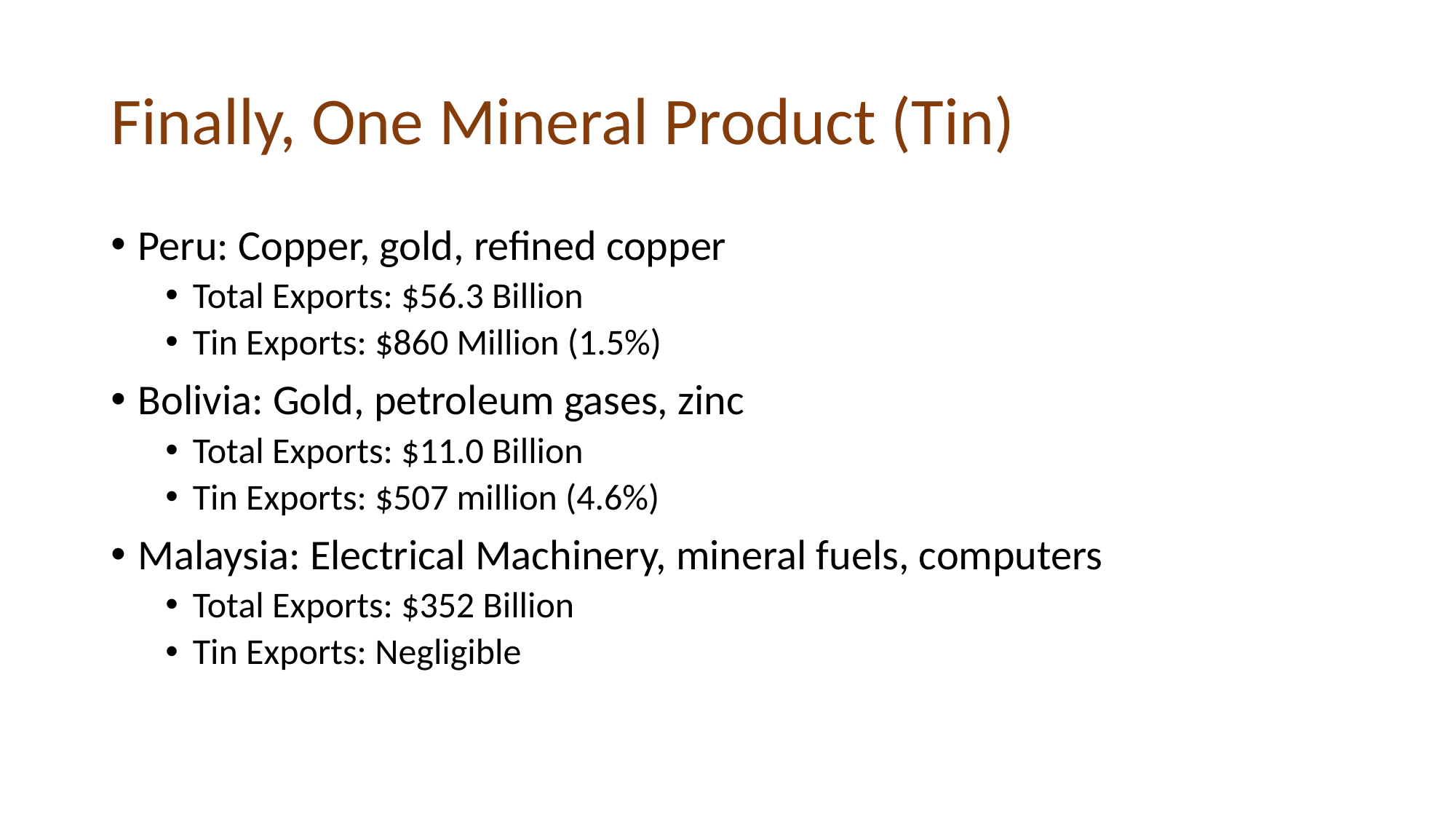

# Finally, One Mineral Product (Tin)
Peru: Copper, gold, refined copper
Total Exports: $56.3 Billion
Tin Exports: $860 Million (1.5%)
Bolivia: Gold, petroleum gases, zinc
Total Exports: $11.0 Billion
Tin Exports: $507 million (4.6%)
Malaysia: Electrical Machinery, mineral fuels, computers
Total Exports: $352 Billion
Tin Exports: Negligible